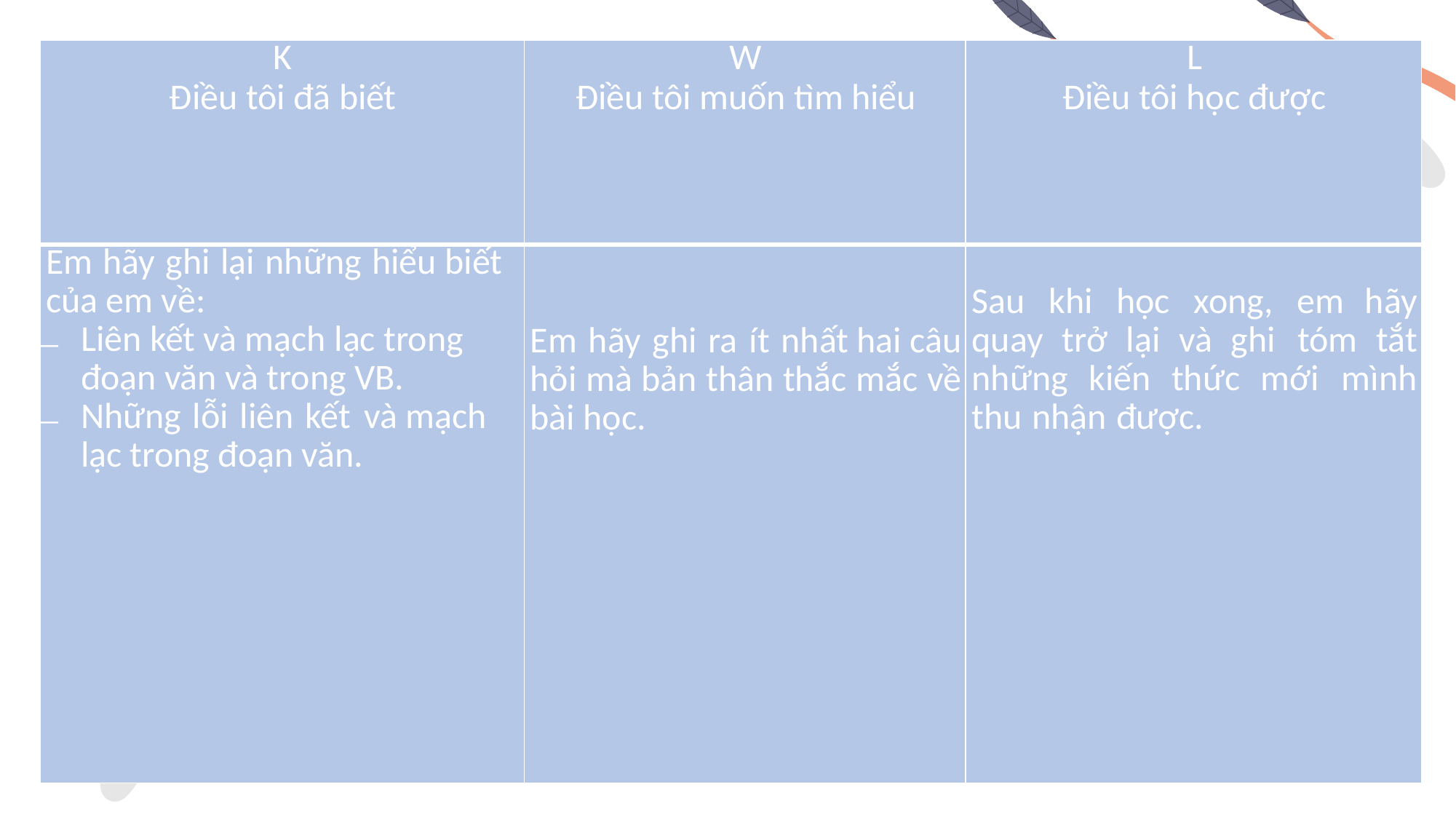

| K Điều tôi đã biết | W Điều tôi muốn tìm hiểu | L Điều tôi học được |
| --- | --- | --- |
| Em hãy ghi lại những hiểu biết của em về: Liên kết và mạch lạc trong đoạn văn và trong VB. Những lỗi liên kết và mạch lạc trong đoạn văn. | Em hãy ghi ra ít nhất hai câu hỏi mà bản thân thắc mắc về bài học. | Sau khi học xong, em hãy quay trở lại và ghi tóm tắt những kiến thức mới mình thu nhận được. |
#